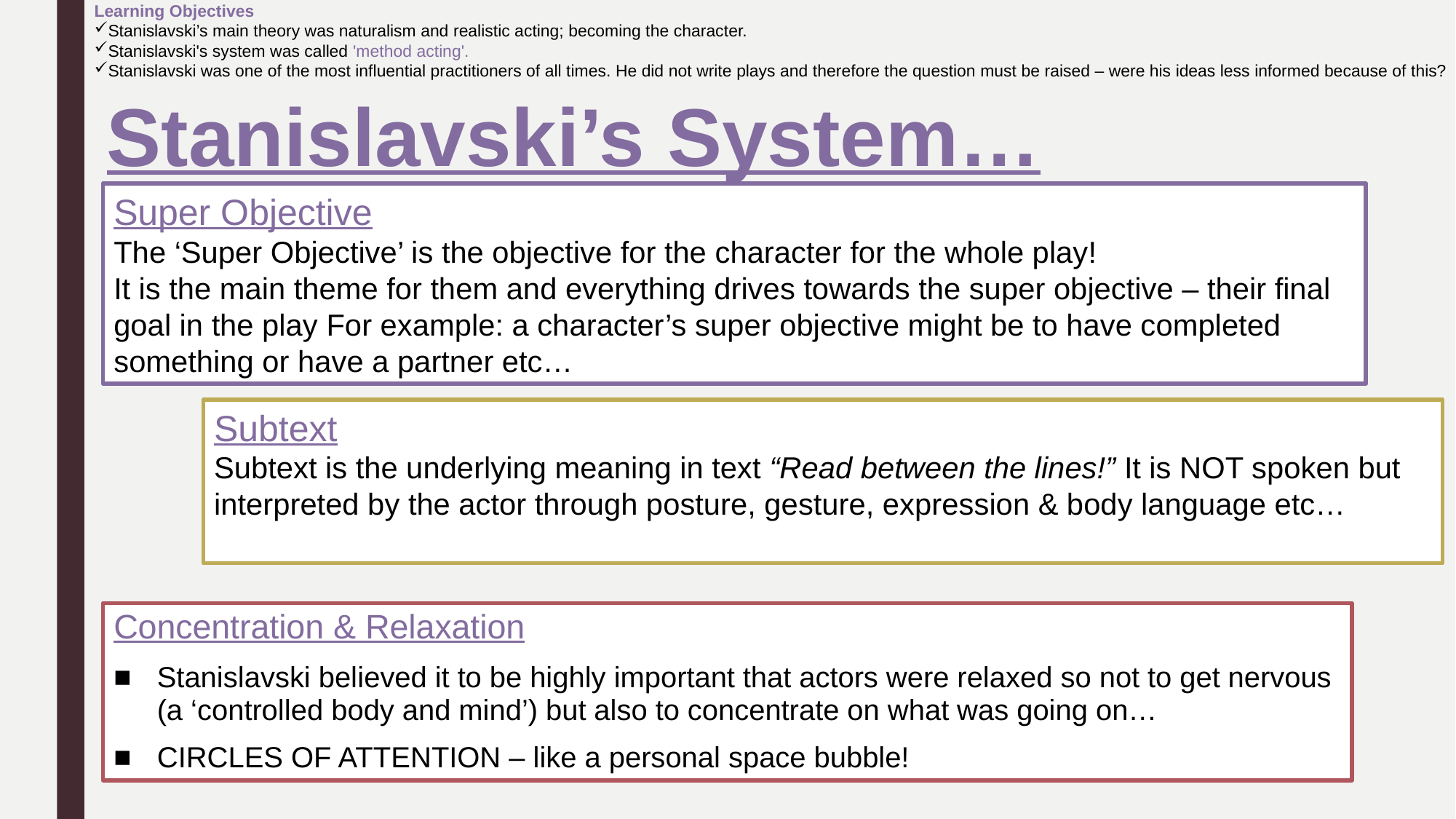

Learning Objectives
Stanislavski’s main theory was naturalism and realistic acting; becoming the character.
Stanislavski's system was called 'method acting'.
Stanislavski was one of the most influential practitioners of all times. He did not write plays and therefore the question must be raised – were his ideas less informed because of this?
# Stanislavski’s System…
Super Objective
The ‘Super Objective’ is the objective for the character for the whole play!
It is the main theme for them and everything drives towards the super objective – their final goal in the play For example: a character’s super objective might be to have completed something or have a partner etc…
Subtext
Subtext is the underlying meaning in text “Read between the lines!” It is NOT spoken but interpreted by the actor through posture, gesture, expression & body language etc…

Concentration & Relaxation
Stanislavski believed it to be highly important that actors were relaxed so not to get nervous (a ‘controlled body and mind’) but also to concentrate on what was going on…
CIRCLES OF ATTENTION – like a personal space bubble!